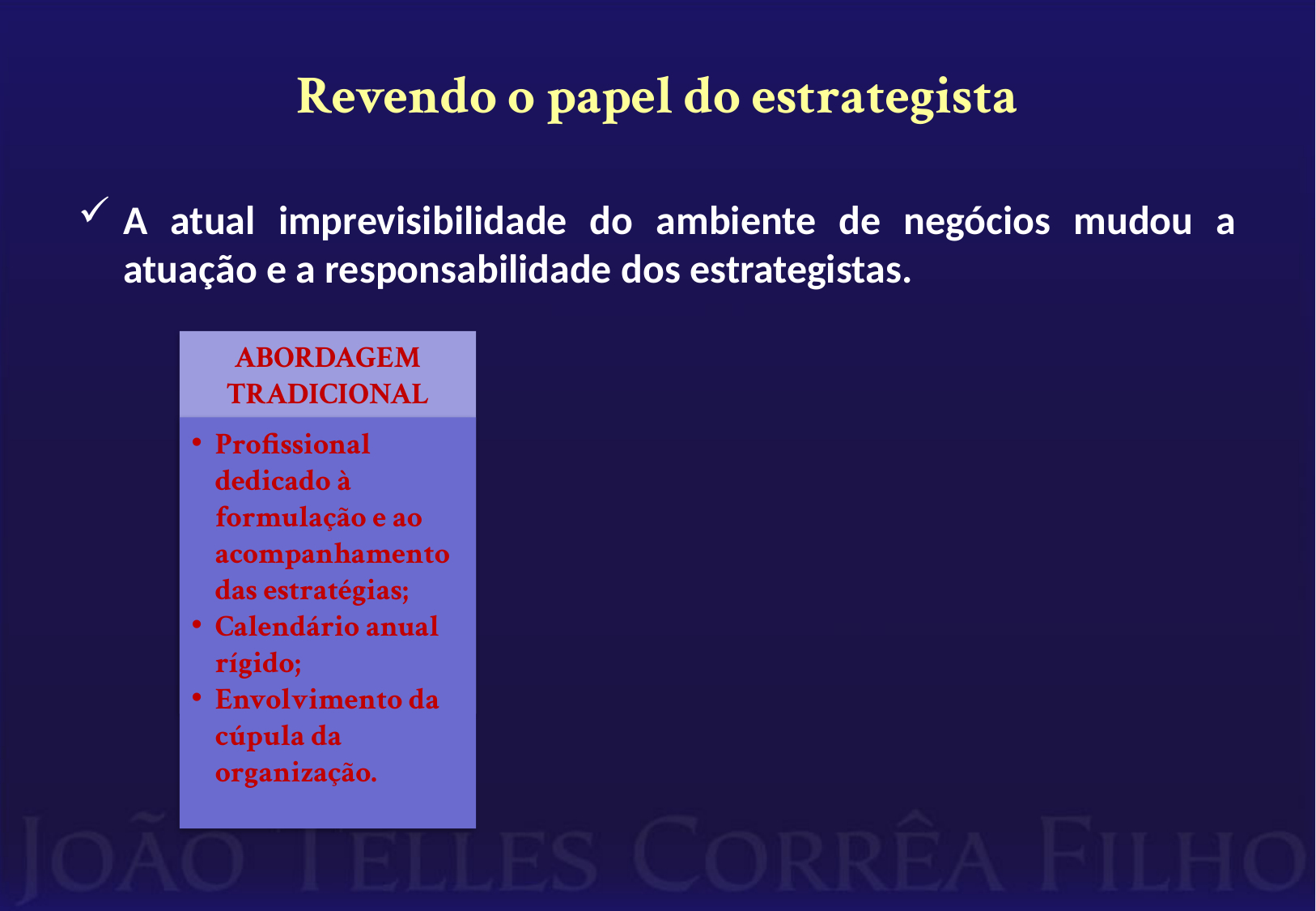

# Revendo o papel do estrategista
A atual imprevisibilidade do ambiente de negócios mudou a atuação e a responsabilidade dos estrategistas.
ABORDAGEM TRADICIONAL
Profissional dedicado à formulação e ao acompanhamento das estratégias;
Calendário anual rígido;
Envolvimento da cúpula da organização.